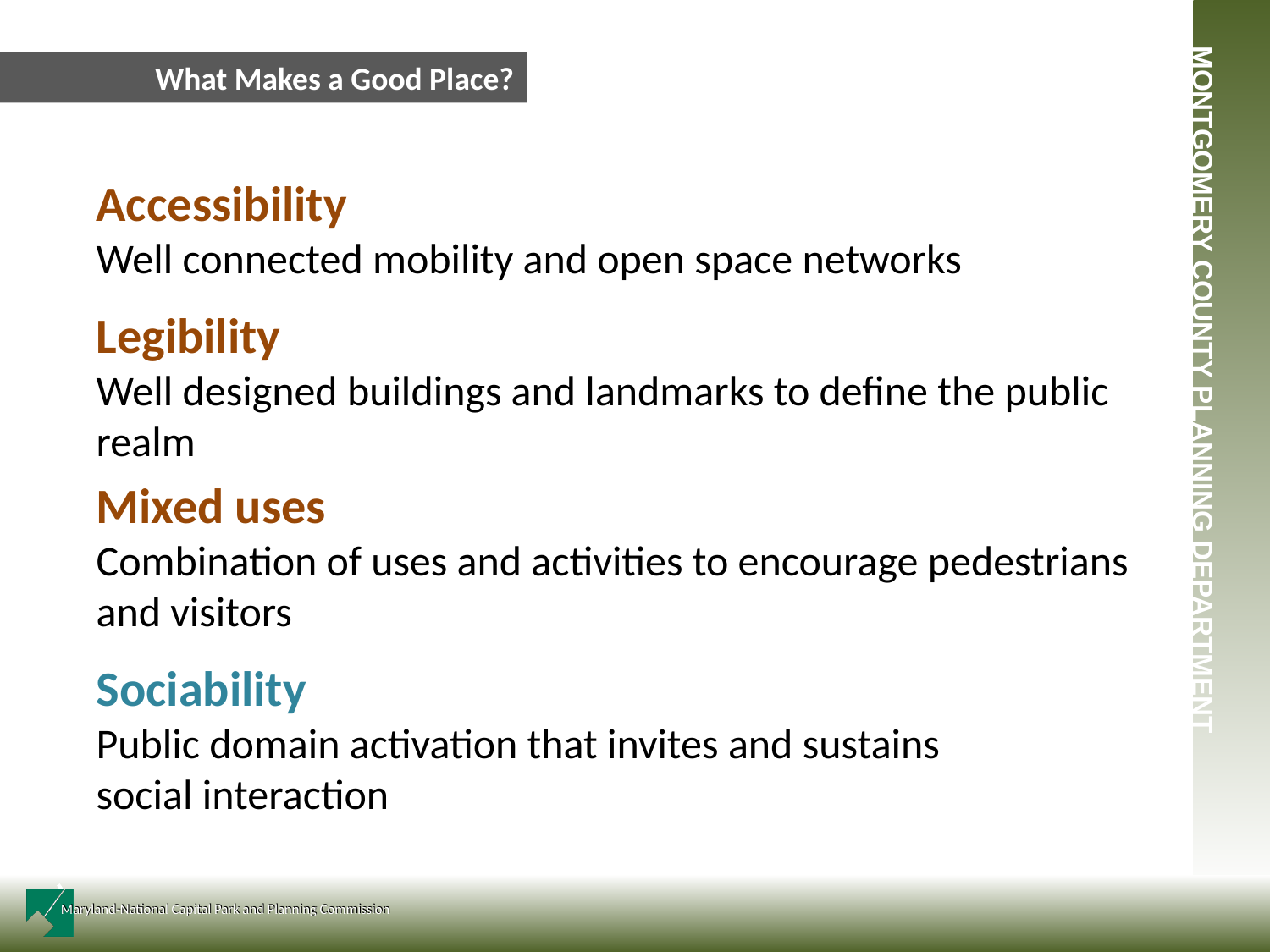

What Makes a Good Place?
Accessibility
Well connected mobility and open space networks
Legibility
Well designed buildings and landmarks to define the public realm
Mixed uses
Combination of uses and activities to encourage pedestrians and visitors
Sociability
Public domain activation that invites and sustains social interaction